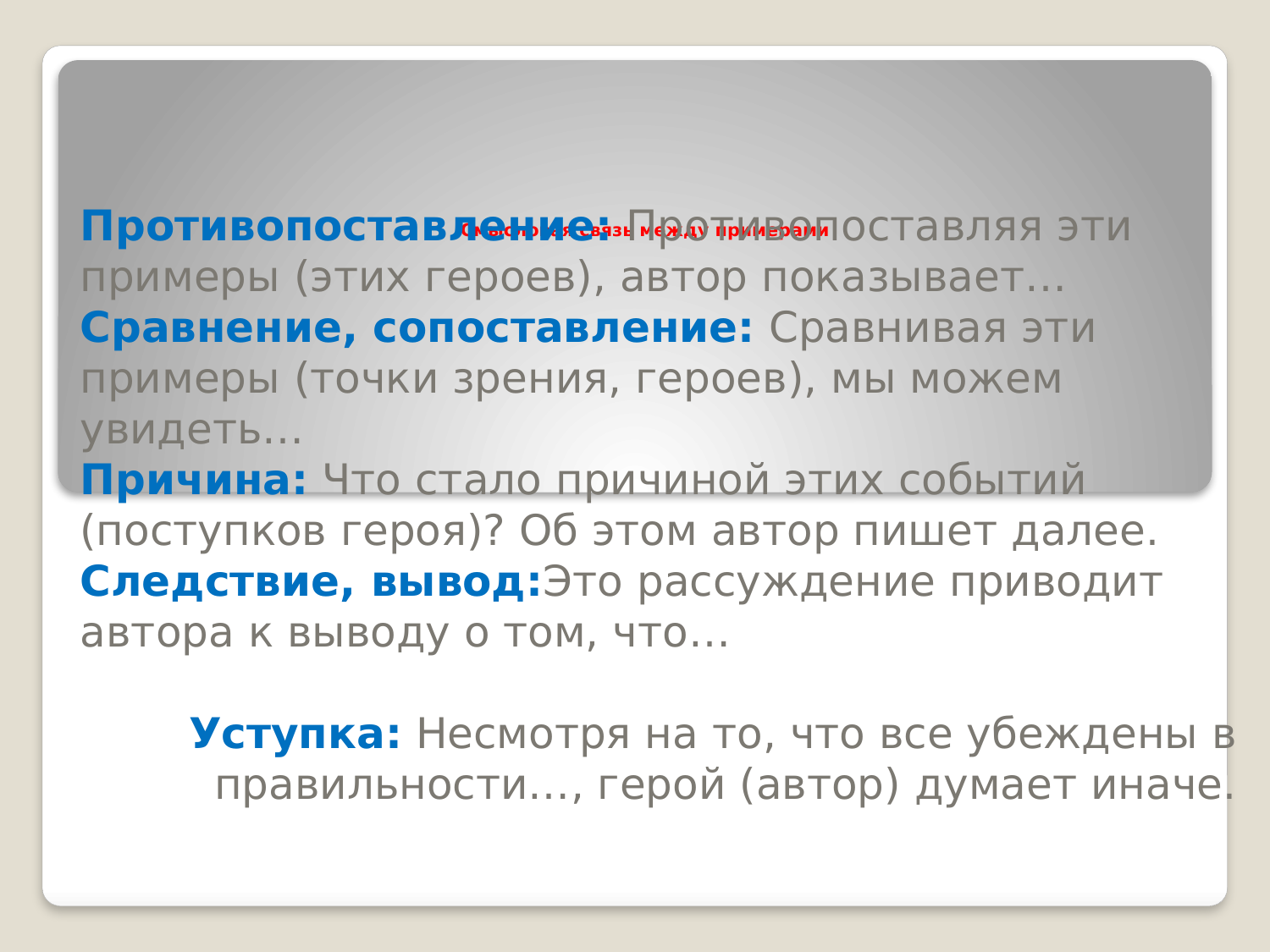

# Смысловая связь между примерами
Противопоставление: Противопоставляя эти примеры (этих героев), автор показывает…
Сравнение, сопоставление: Сравнивая эти примеры (точки зрения, героев), мы можем увидеть…
Причина: Что стало причиной этих событий (поступков героя)? Об этом автор пишет далее.
Следствие, вывод:Это рассуждение приводит автора к выводу о том, что…

Уступка: Несмотря на то, что все убеждены в правильности…, герой (автор) думает иначе.